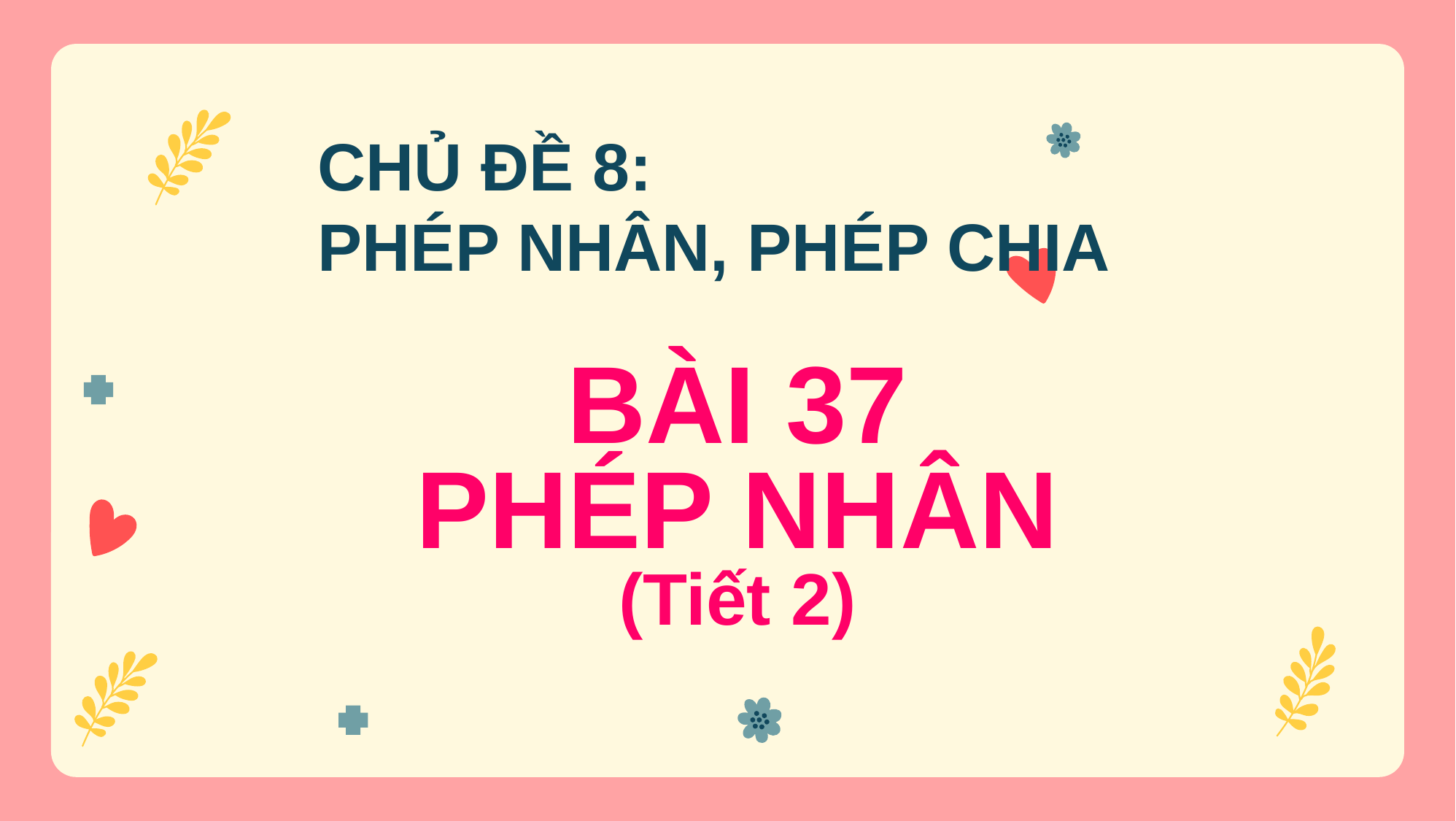

CHỦ ĐỀ 8:
PHÉP NHÂN, PHÉP CHIA

# BÀI 37 PHÉP NHÂN (Tiết 2)